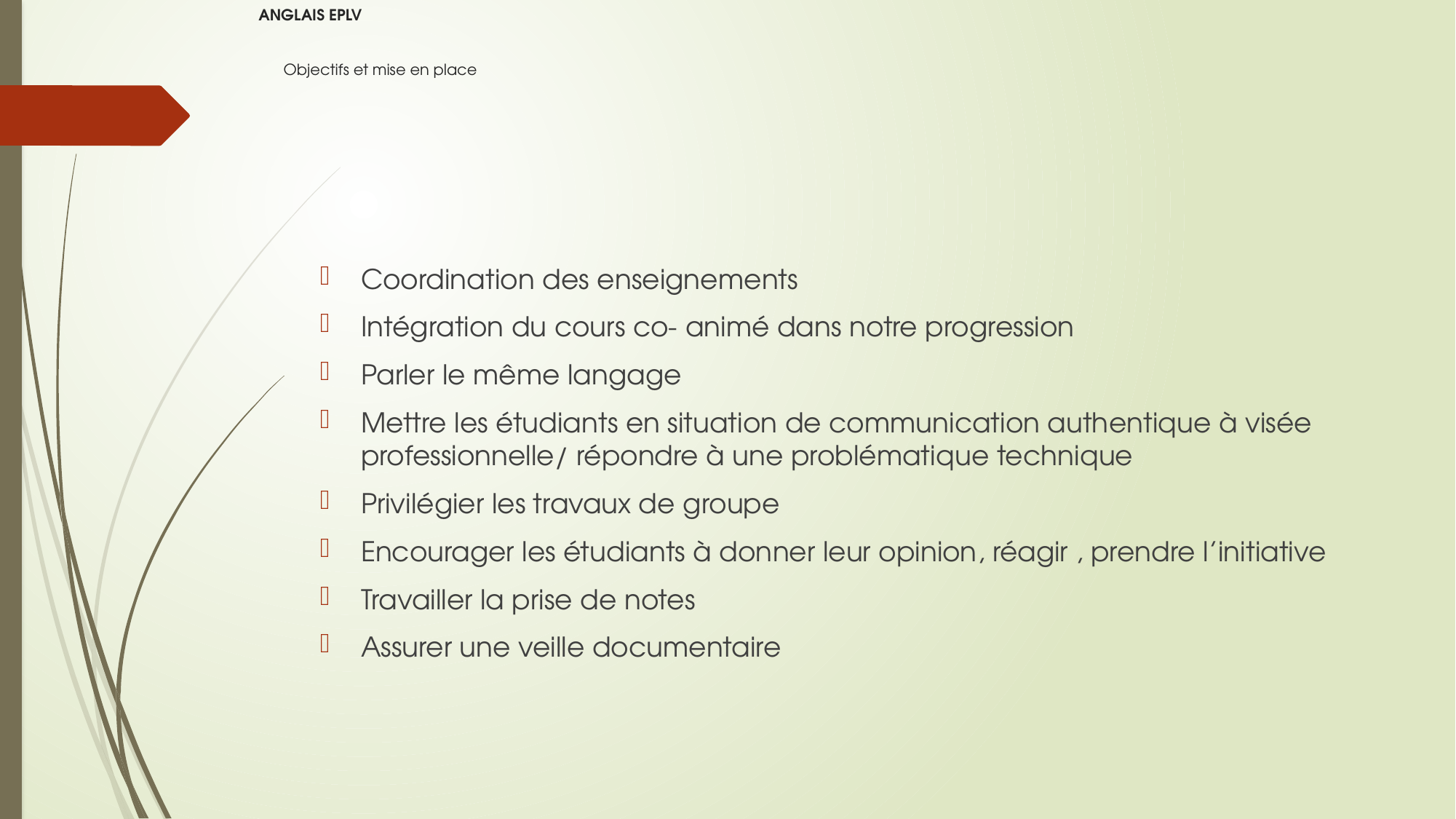

# ANGLAIS EPLV Objectifs et mise en place

Coordination des enseignements
Intégration du cours co- animé dans notre progression
Parler le même langage
Mettre les étudiants en situation de communication authentique à visée professionnelle/ répondre à une problématique technique
Privilégier les travaux de groupe
Encourager les étudiants à donner leur opinion, réagir , prendre l’initiative
Travailler la prise de notes
Assurer une veille documentaire